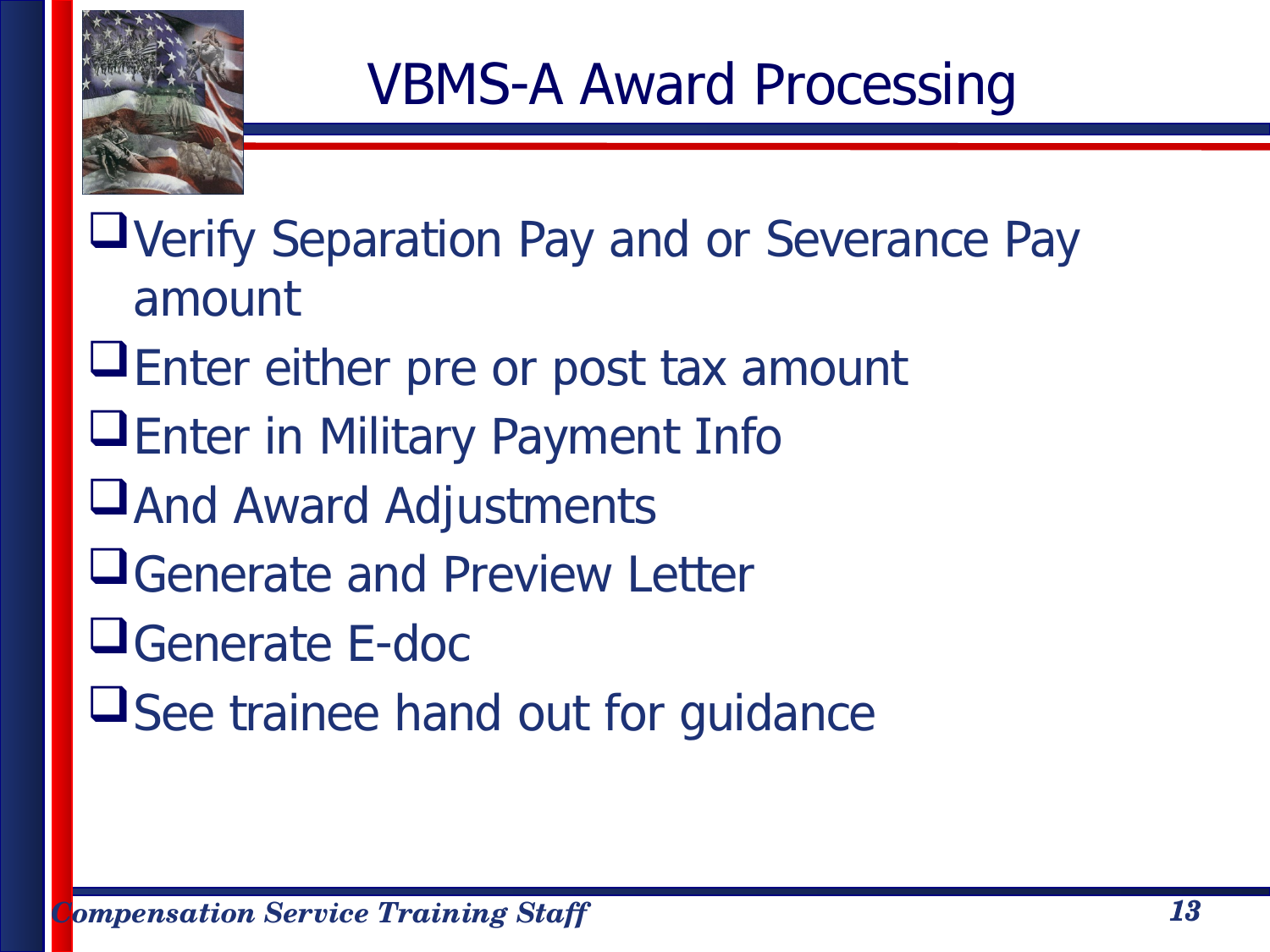

VBMS-A Award Processing
Verify Separation Pay and or Severance Pay amount
Enter either pre or post tax amount
Enter in Military Payment Info
And Award Adjustments
Generate and Preview Letter
Generate E-doc
See trainee hand out for guidance

13
13